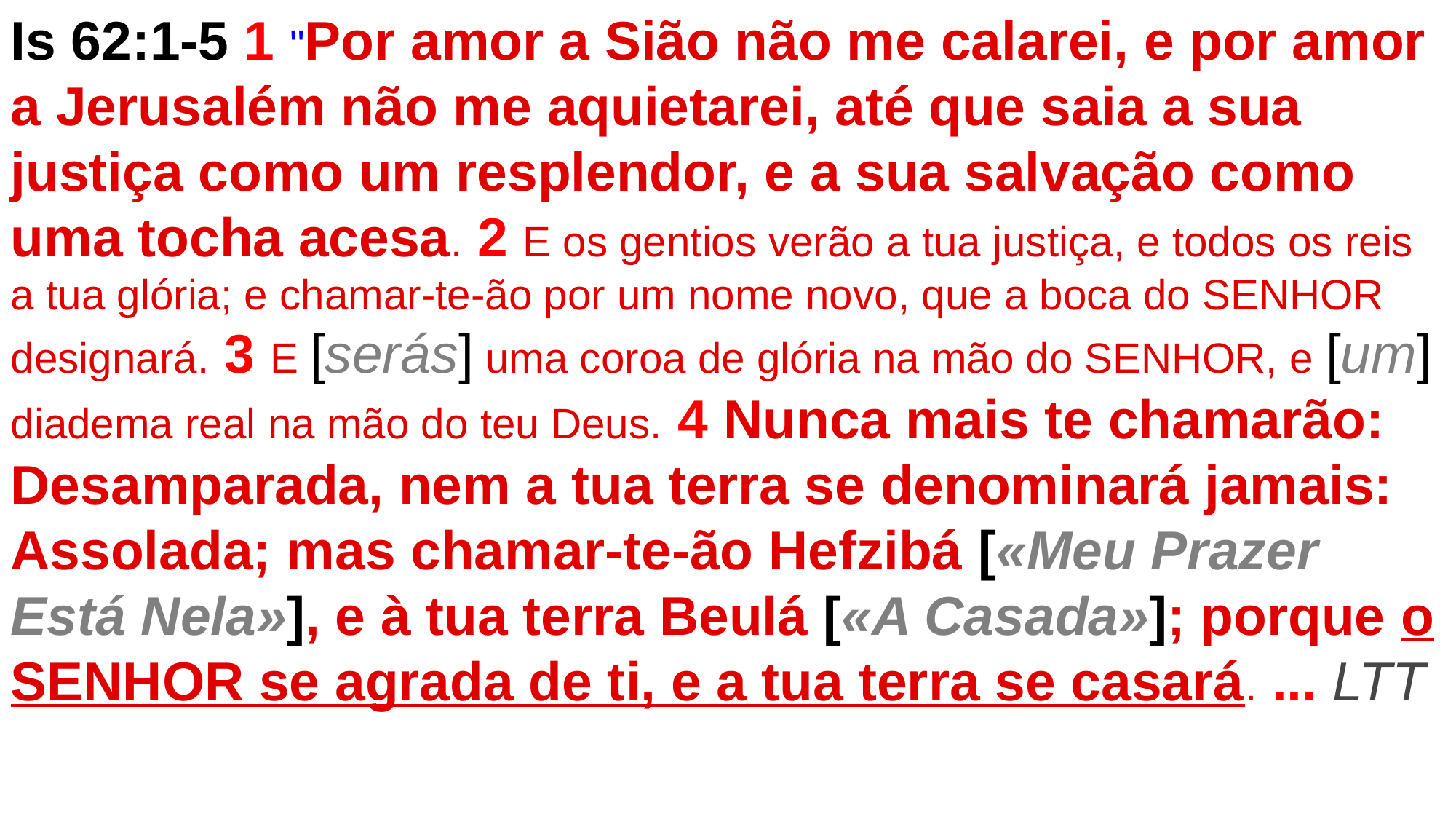

Is 62:1-5 1 "Por amor a Sião não me calarei, e por amor a Jerusalém não me aquietarei, até que saia a sua justiça como um resplendor, e a sua salvação como uma tocha acesa. 2 E os gentios verão a tua justiça, e todos os reis a tua glória; e chamar-te-ão por um nome novo, que a boca do SENHOR designará. 3 E [serás] uma coroa de glória na mão do SENHOR, e [um] diadema real na mão do teu Deus. 4 Nunca mais te chamarão: Desamparada, nem a tua terra se denominará jamais: Assolada; mas chamar-te-ão Hefzibá [«Meu Prazer Está Nela»], e à tua terra Beulá [«A Casada»]; porque o SENHOR se agrada de ti, e a tua terra se casará. ... LTT